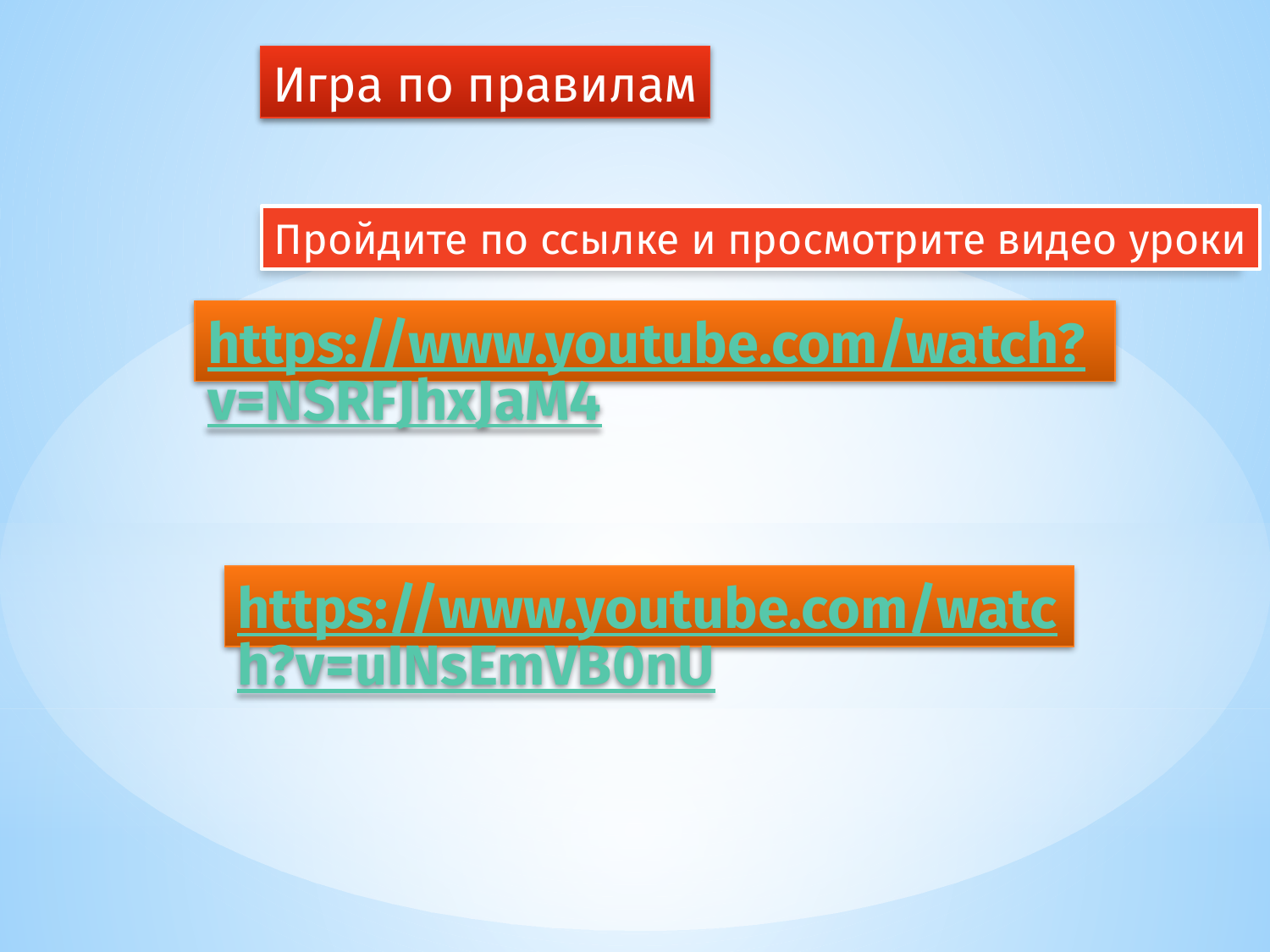

Игра по правилам
Пройдите по ссылке и просмотрите видео уроки
https://www.youtube.com/watch?v=NSRFJhxJaM4
https://www.youtube.com/watch?v=uINsEmVB0nU